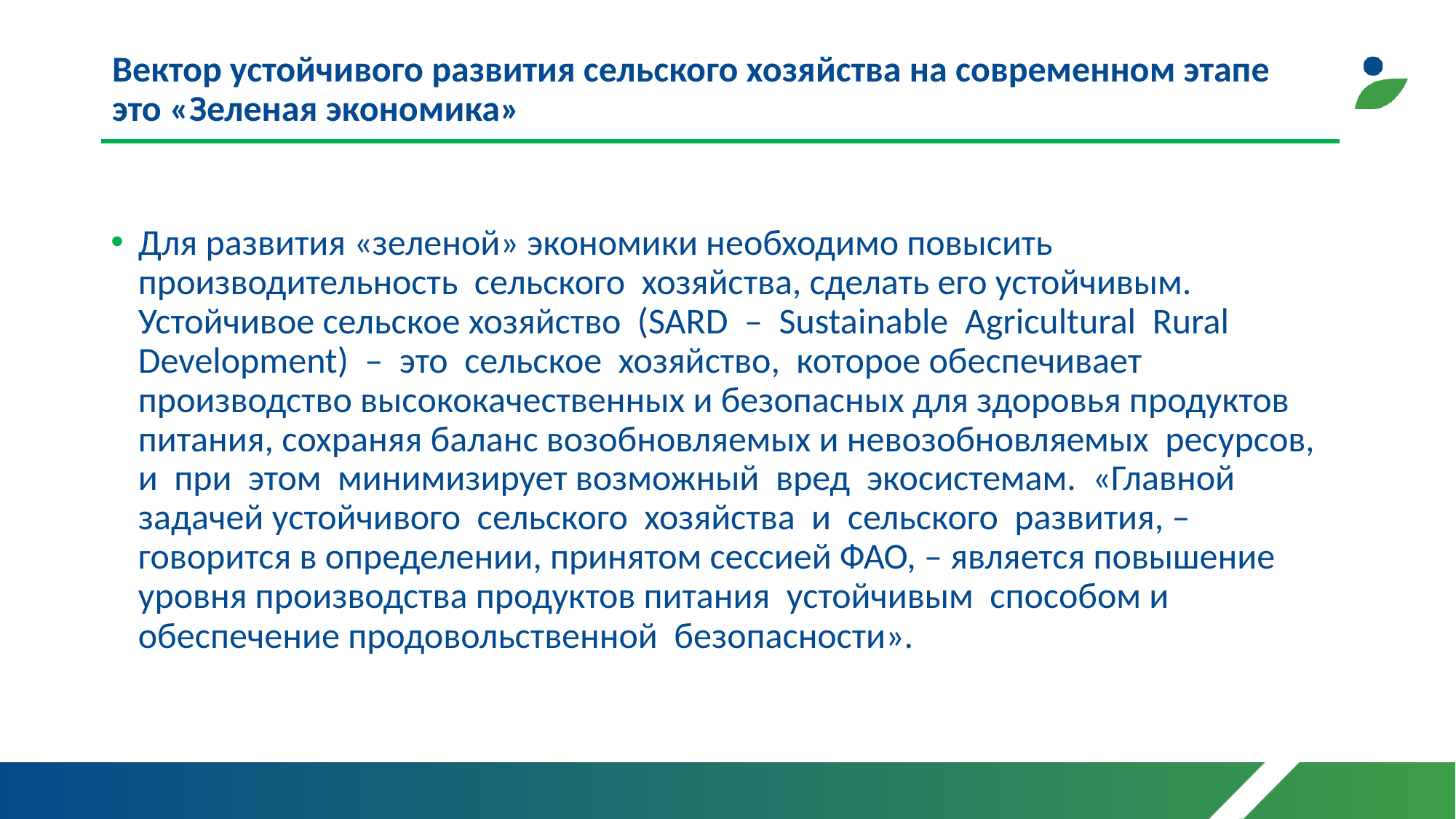

# Вектор устойчивого развития сельского хозяйства на современном этапе это «Зеленая экономика»
Для развития «зеленой» экономики необходимо повысить  производительность  сельского  хозяйства, сделать его устойчивым. Устойчивое сельское хозяйство  (SARD  –  Sustainable  Agricultural  Rural Development)  –  это  сельское  хозяйство,  которое обеспечивает производство высококачественных и безопасных для здоровья продуктов питания, сохраняя баланс возобновляемых и невозобновляемых  ресурсов,  и  при  этом  минимизирует возможный  вред  экосистемам.  «Главной  задачей устойчивого  сельского  хозяйства  и  сельского  развития, – говорится в определении, принятом сессией ФАО, – является повышение уровня производства продуктов питания  устойчивым  способом и обеспечение продовольственной  безопасности».